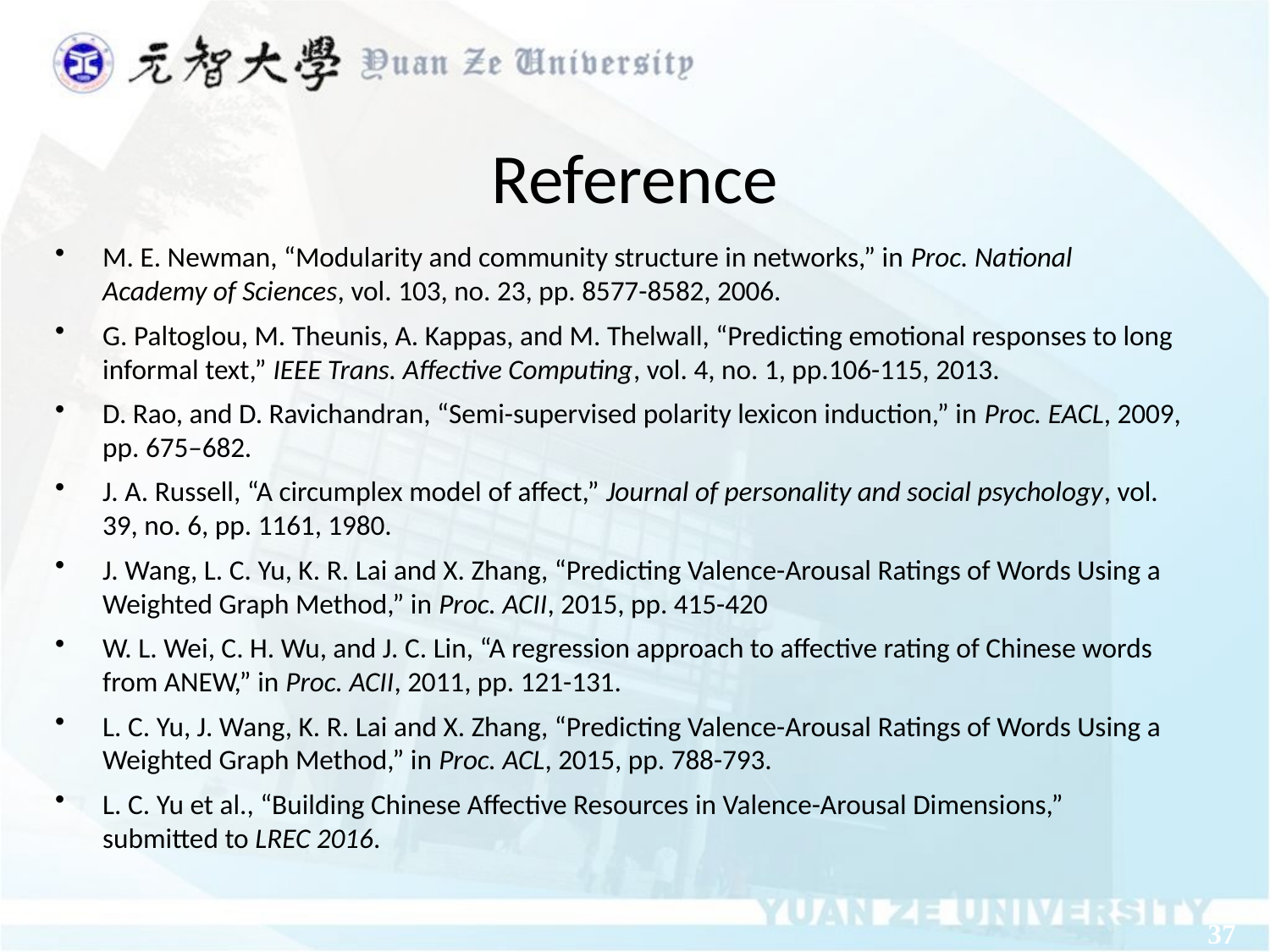

Reference
M. E. Newman, “Modularity and community structure in networks,” in Proc. National Academy of Sciences, vol. 103, no. 23, pp. 8577-8582, 2006.
G. Paltoglou, M. Theunis, A. Kappas, and M. Thelwall, “Predicting emotional responses to long informal text,” IEEE Trans. Affective Computing, vol. 4, no. 1, pp.106-115, 2013.
D. Rao, and D. Ravichandran, “Semi-supervised polarity lexicon induction,” in Proc. EACL, 2009, pp. 675–682.
J. A. Russell, “A circumplex model of affect,” Journal of personality and social psychology, vol. 39, no. 6, pp. 1161, 1980.
J. Wang, L. C. Yu, K. R. Lai and X. Zhang, “Predicting Valence-Arousal Ratings of Words Using a Weighted Graph Method,” in Proc. ACII, 2015, pp. 415-420
W. L. Wei, C. H. Wu, and J. C. Lin, “A regression approach to affective rating of Chinese words from ANEW,” in Proc. ACII, 2011, pp. 121-131.
L. C. Yu, J. Wang, K. R. Lai and X. Zhang, “Predicting Valence-Arousal Ratings of Words Using a Weighted Graph Method,” in Proc. ACL, 2015, pp. 788-793.
L. C. Yu et al., “Building Chinese Affective Resources in Valence-Arousal Dimensions,” submitted to LREC 2016.
37